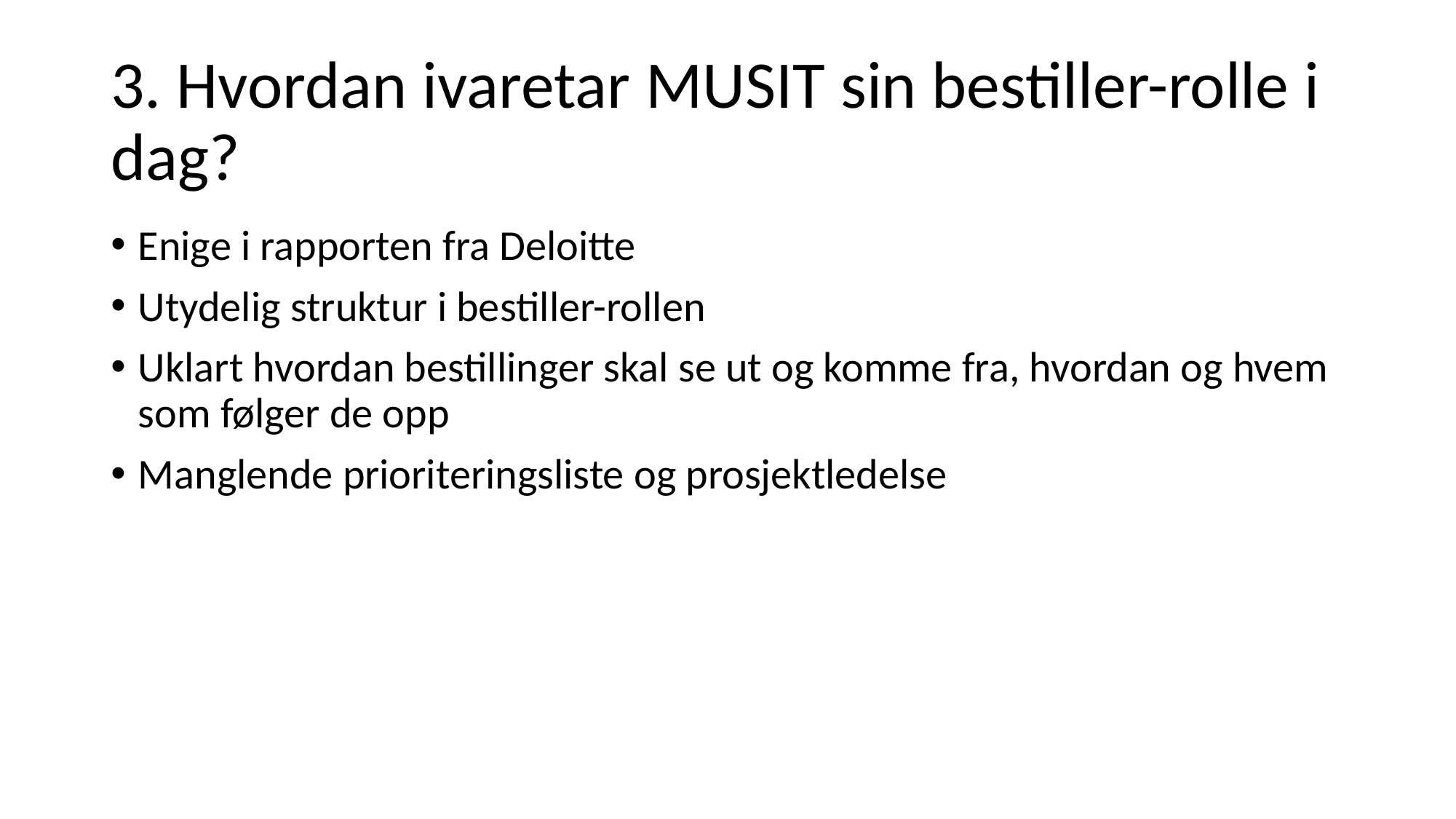

# 3. Hvordan ivaretar MUSIT sin bestiller-rolle i dag?
Enige i rapporten fra Deloitte
Utydelig struktur i bestiller-rollen
Uklart hvordan bestillinger skal se ut og komme fra, hvordan og hvem som følger de opp
Manglende prioriteringsliste og prosjektledelse